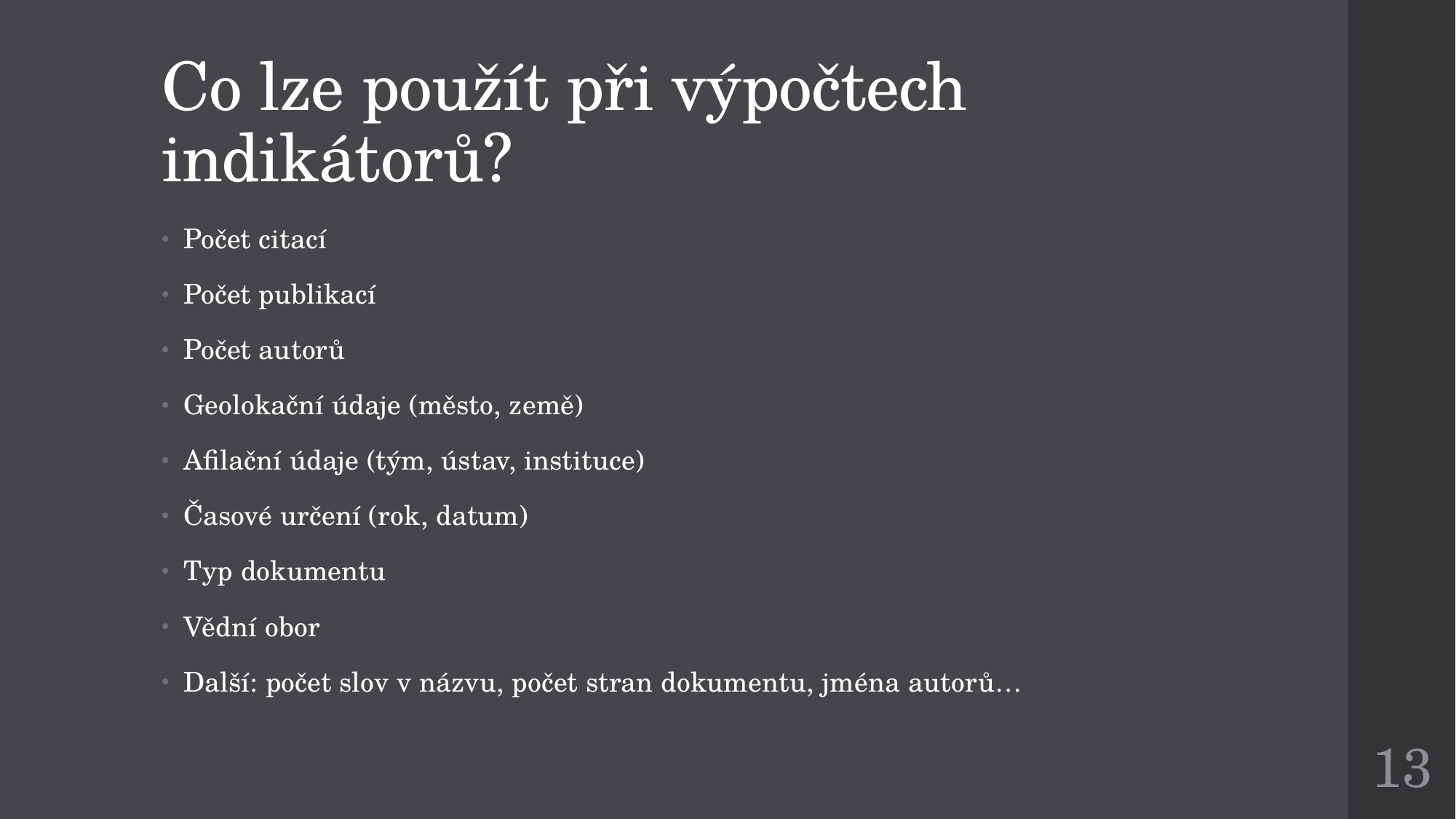

# Co lze použít při výpočtech indikátorů?
Počet citací
Počet publikací
Počet autorů
Geolokační údaje (město, země)
Afilační údaje (tým, ústav, instituce)
Časové určení (rok, datum)
Typ dokumentu
Vědní obor
Další: počet slov v názvu, počet stran dokumentu, jména autorů…
13